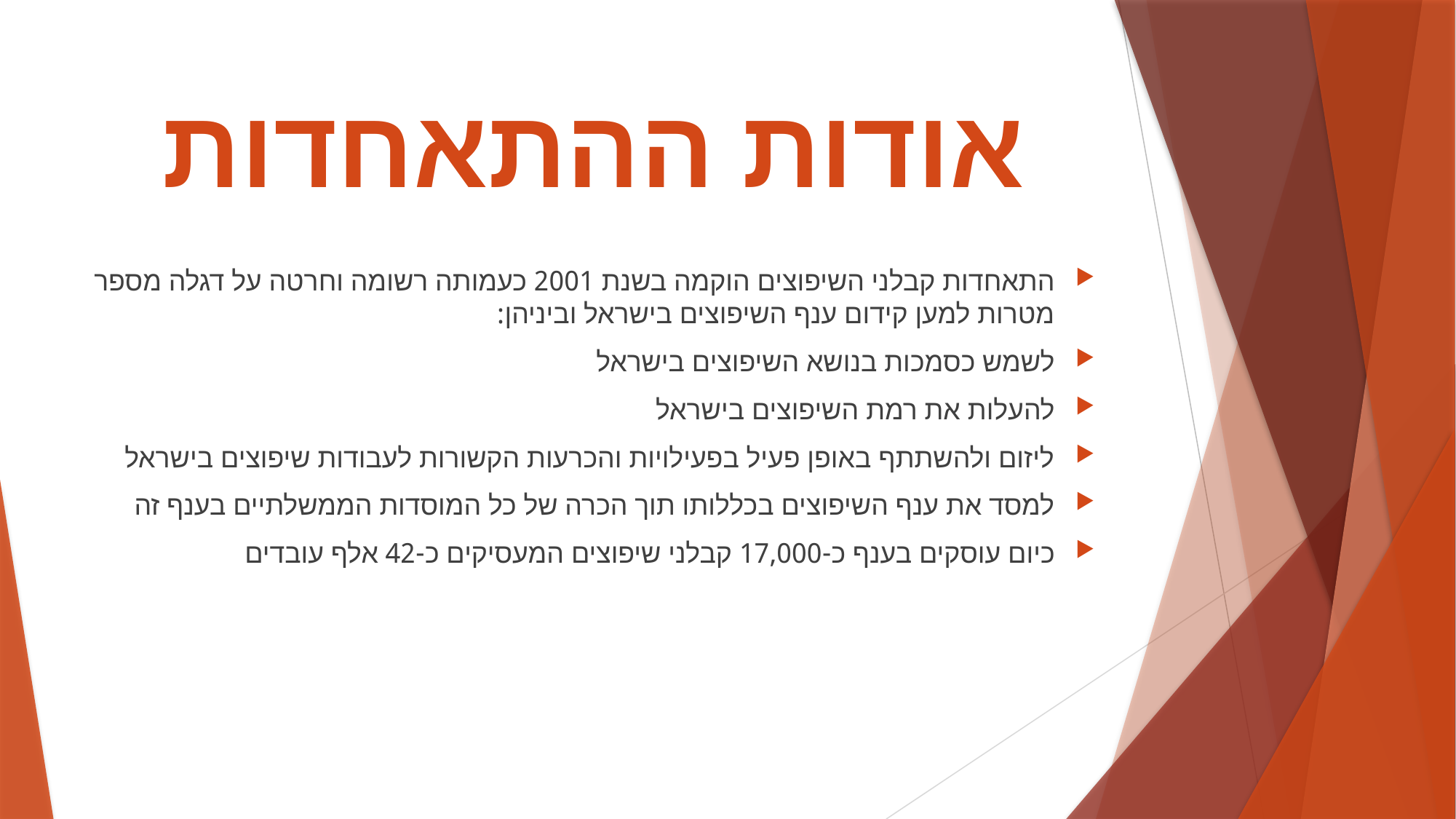

# אודות ההתאחדות
התאחדות קבלני השיפוצים הוקמה בשנת 2001 כעמותה רשומה וחרטה על דגלה מספר מטרות למען קידום ענף השיפוצים בישראל וביניהן:
לשמש כסמכות בנושא השיפוצים בישראל
להעלות את רמת השיפוצים בישראל
ליזום ולהשתתף באופן פעיל בפעילויות והכרעות הקשורות לעבודות שיפוצים בישראל
למסד את ענף השיפוצים בכללותו תוך הכרה של כל המוסדות הממשלתיים בענף זה
כיום עוסקים בענף כ-17,000 קבלני שיפוצים המעסיקים כ-42 אלף עובדים